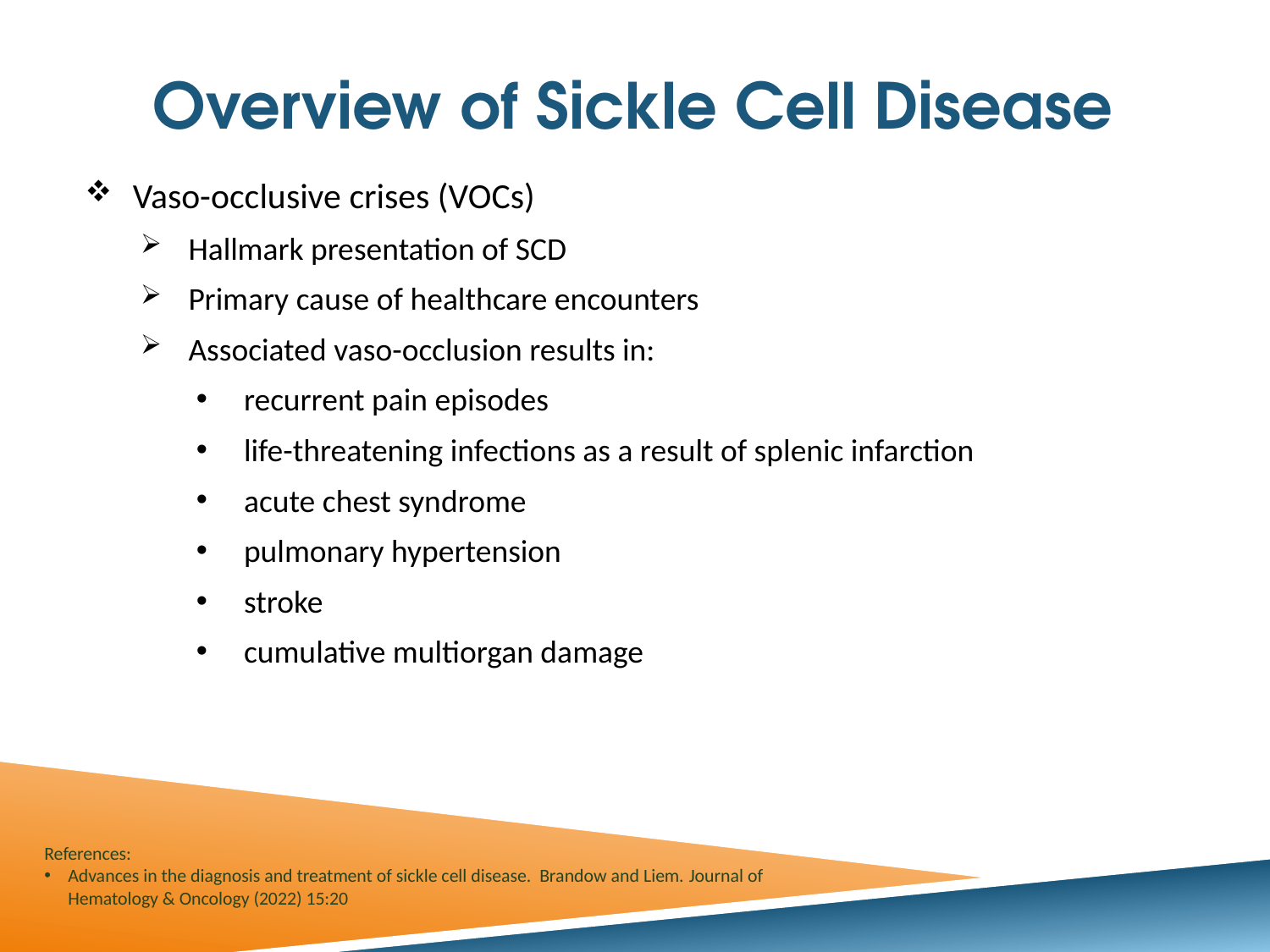

# Overview of Sickle Cell Disease
Vaso-occlusive crises (VOCs)
Hallmark presentation of SCD
Primary cause of healthcare encounters
Associated vaso-occlusion results in:
recurrent pain episodes
life-threatening infections as a result of splenic infarction
acute chest syndrome
pulmonary hypertension
stroke
cumulative multiorgan damage
References:
Advances in the diagnosis and treatment of sickle cell disease.  Brandow and Liem. ﻿Journal of Hematology & Oncology (2022) 15:20